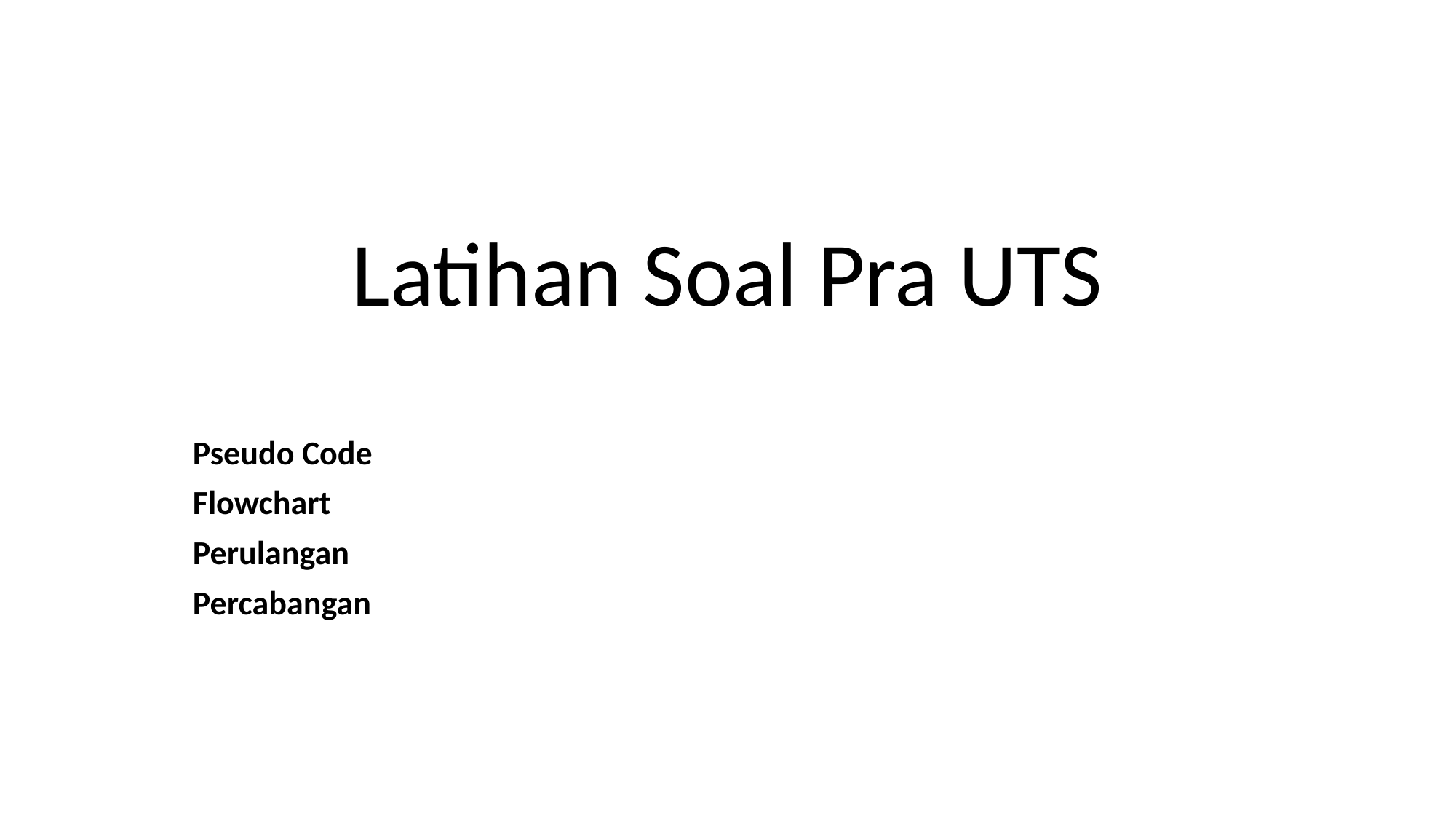

# Latihan Soal Pra UTS
Pseudo Code
Flowchart
Perulangan
Percabangan